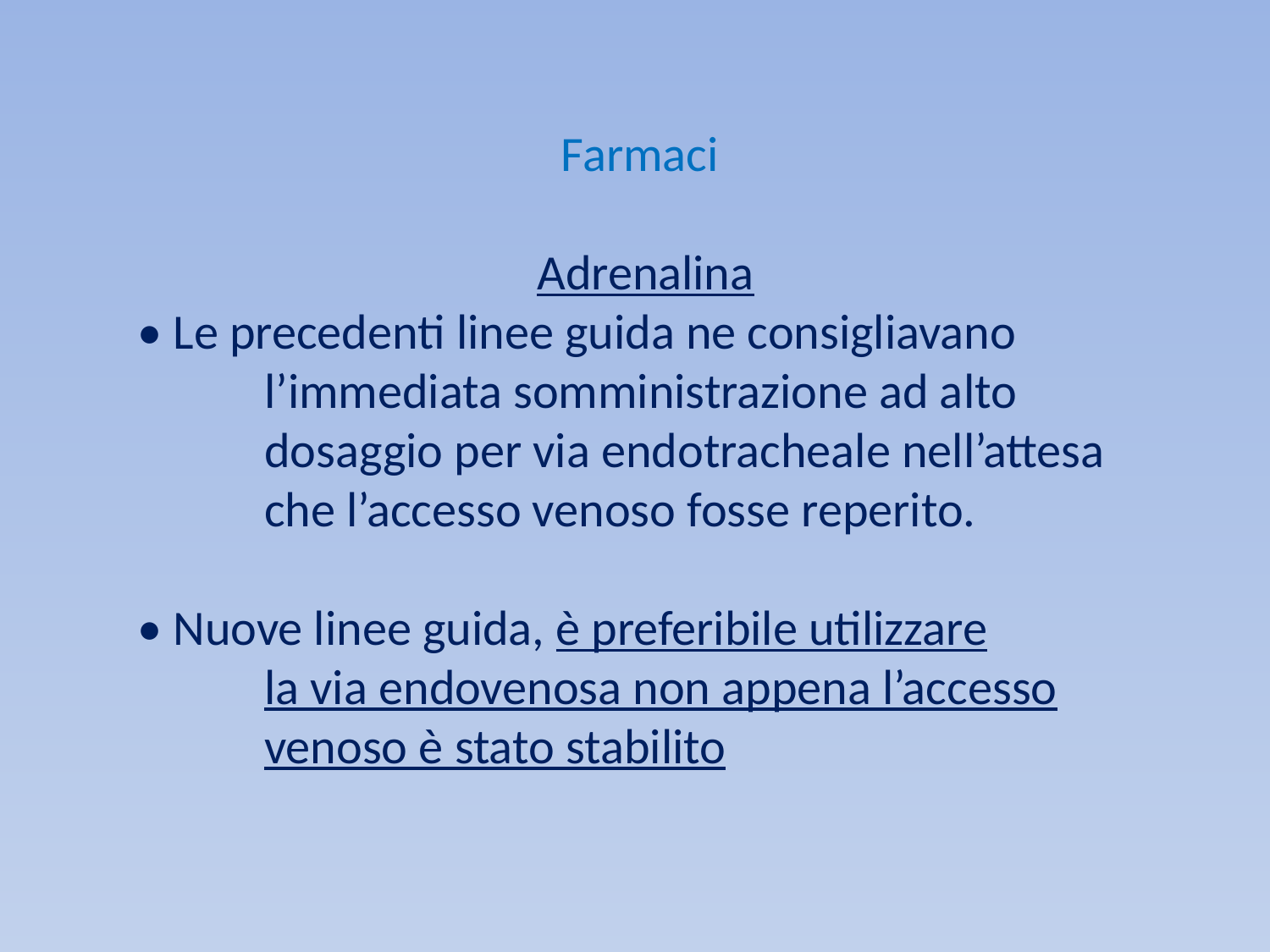

Farmaci

 Adrenalina
• Le precedenti linee guida ne consigliavano
	l’immediata somministrazione ad alto
	dosaggio per via endotracheale nell’attesa
	che l’accesso venoso fosse reperito.

• Nuove linee guida, è preferibile utilizzare
	la via endovenosa non appena l’accesso
	venoso è stato stabilito